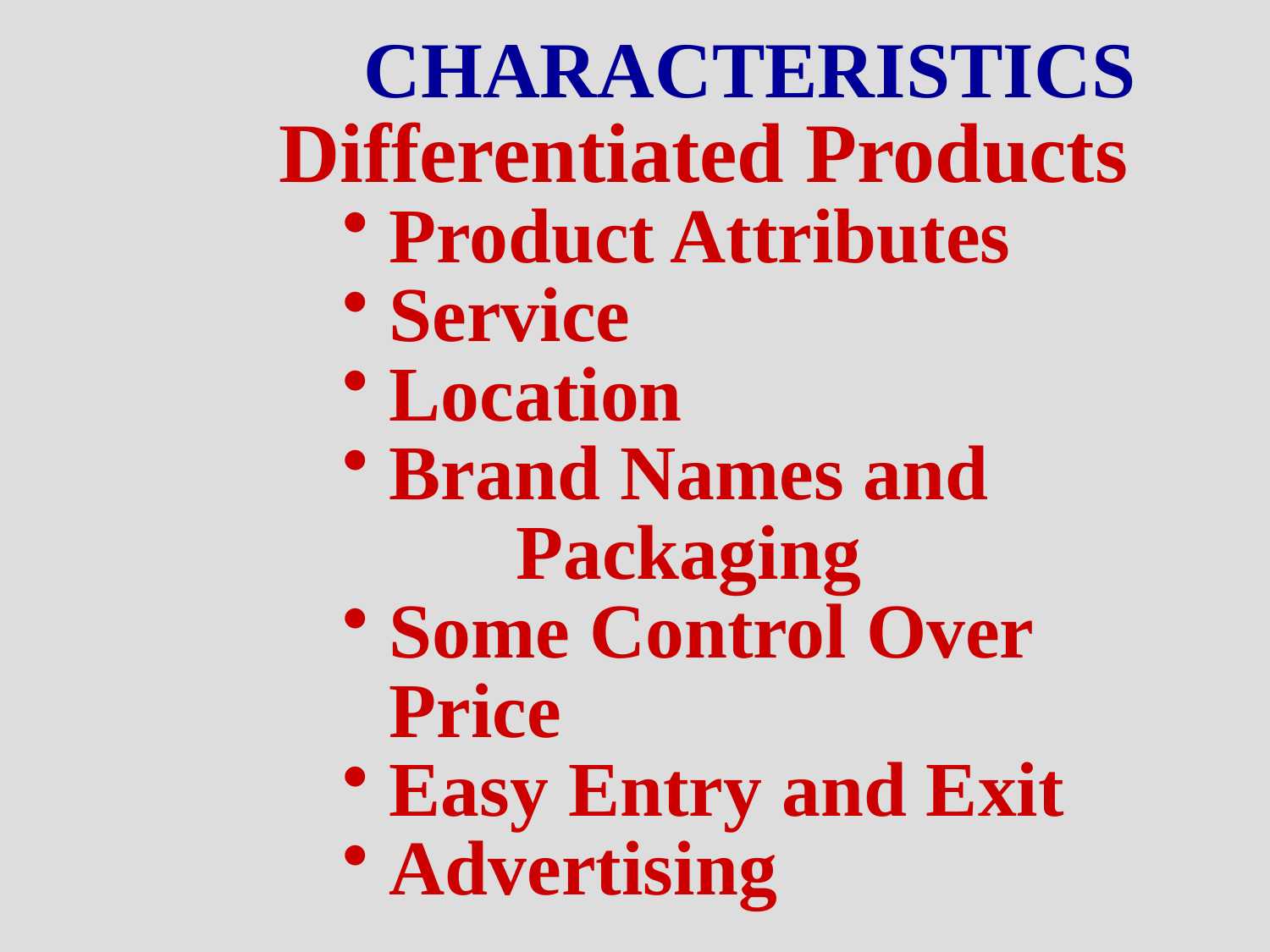

CHARACTERISTICS
Differentiated Products
Product Attributes
Service
Location
Brand Names and 		  	Packaging
Some Control Over 	Price
Easy Entry and Exit
Advertising